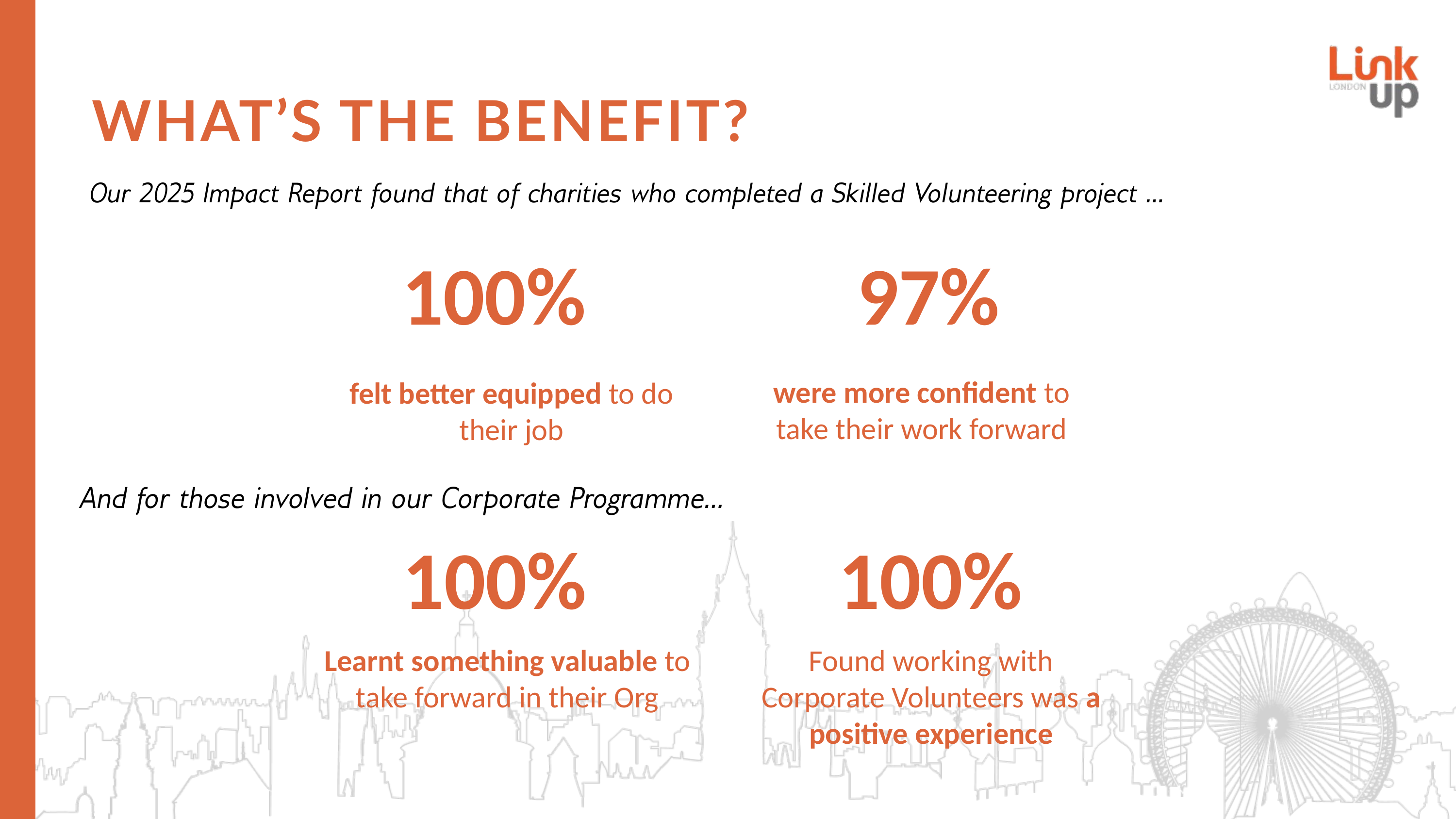

WHAT’S THE BENEFIT?
Our 2025 Impact Report found that of charities who completed a Skilled Volunteering project …
100%
97%
were more confident to take their work forward
felt better equipped to do their job
And for those involved in our Corporate Programme…

100%
100%
Learnt something valuable to take forward in their Org
Found working with Corporate Volunteers was a positive experience